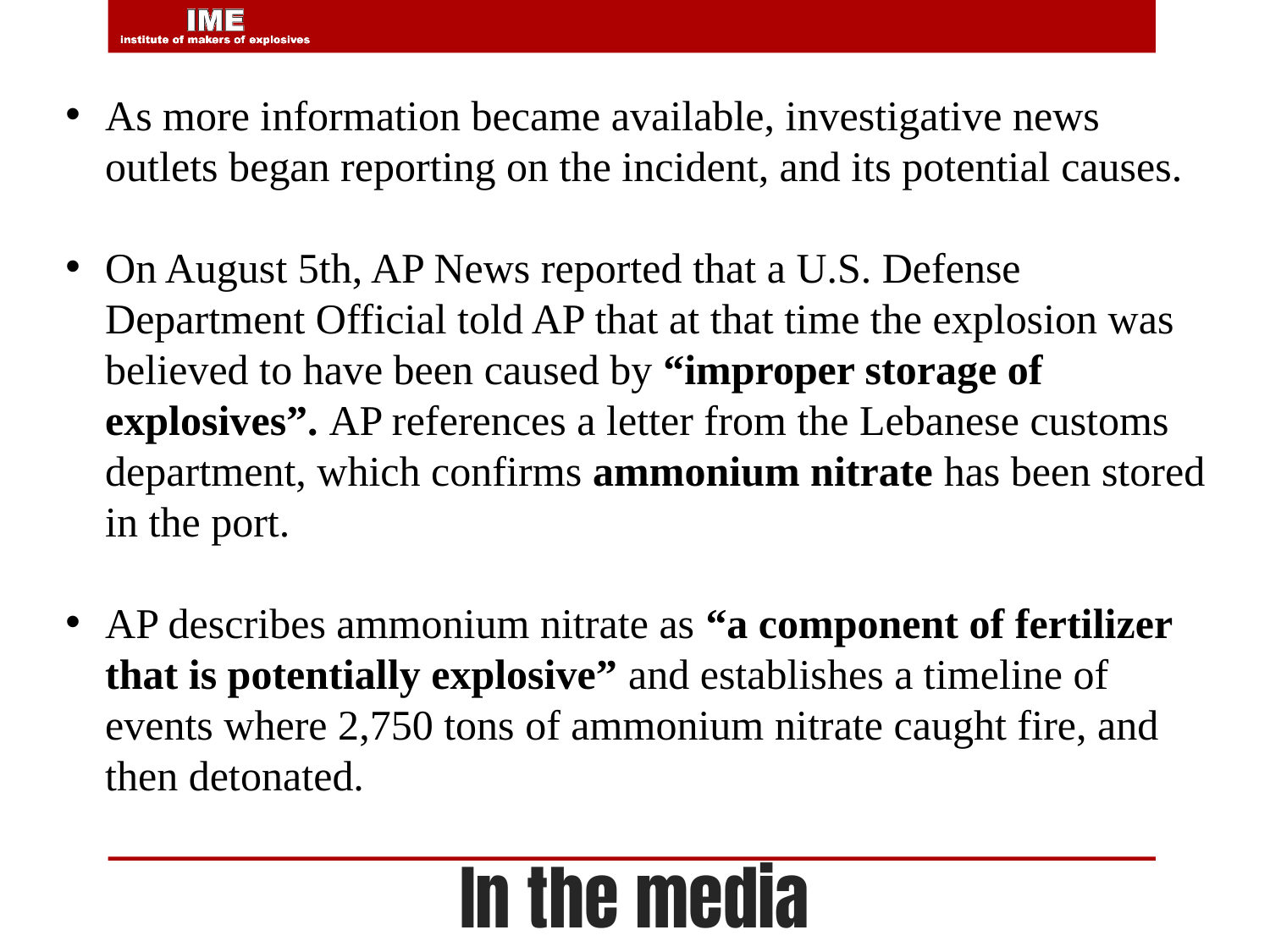

As more information became available, investigative news outlets began reporting on the incident, and its potential causes.

On August 5th, AP News reported that a U.S. Defense Department Official told AP that at that time the explosion was believed to have been caused by “improper storage of explosives”. AP references a letter from the Lebanese customs department, which confirms ammonium nitrate has been stored in the port.

AP describes ammonium nitrate as “a component of fertilizer that is potentially explosive” and establishes a timeline of events where 2,750 tons of ammonium nitrate caught fire, and then detonated.
In the media